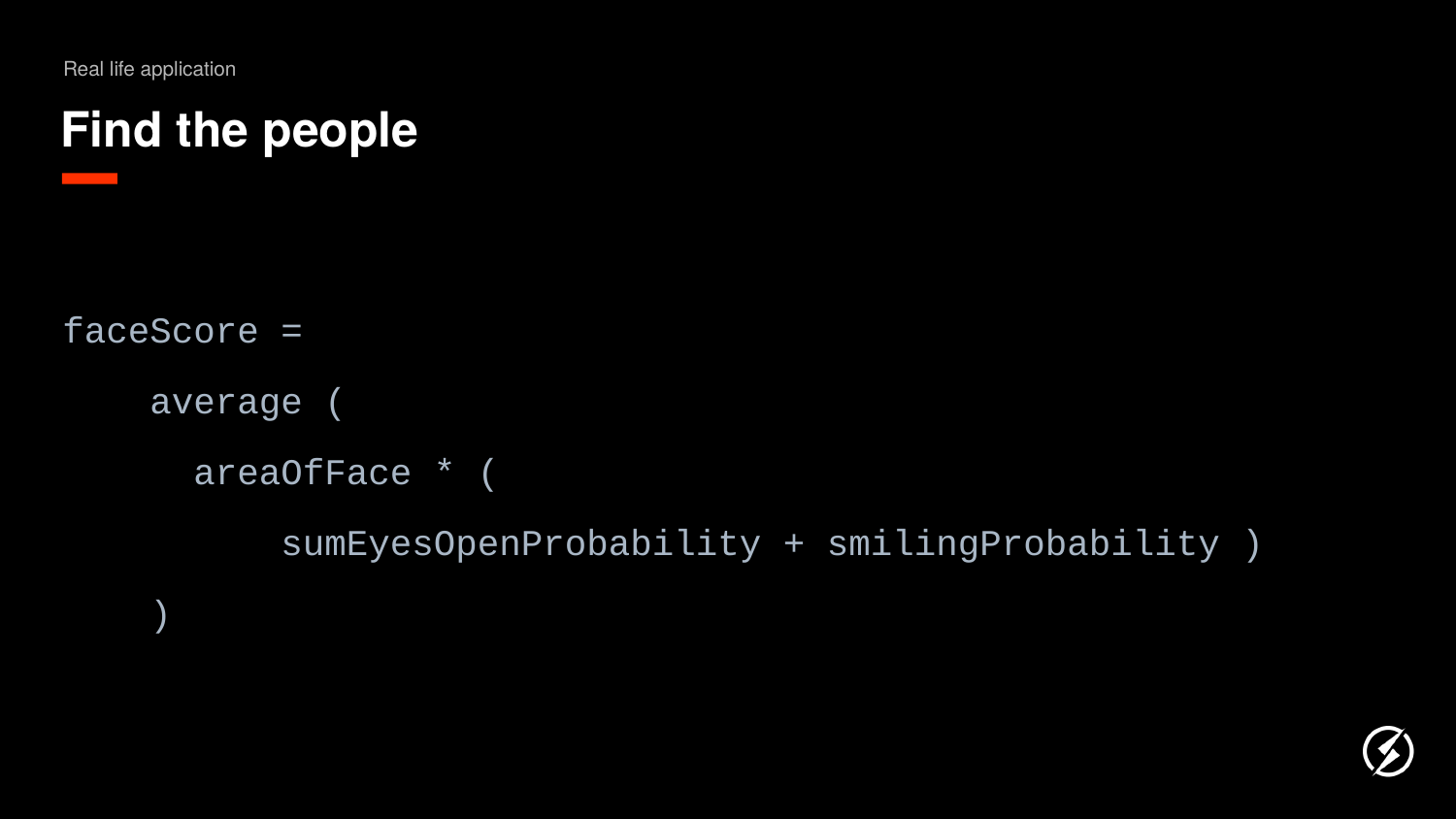

# Real life application
Find the people
faceScore =
    average (
      areaOfFace * (
          sumEyesOpenProbability + smilingProbability )
    )